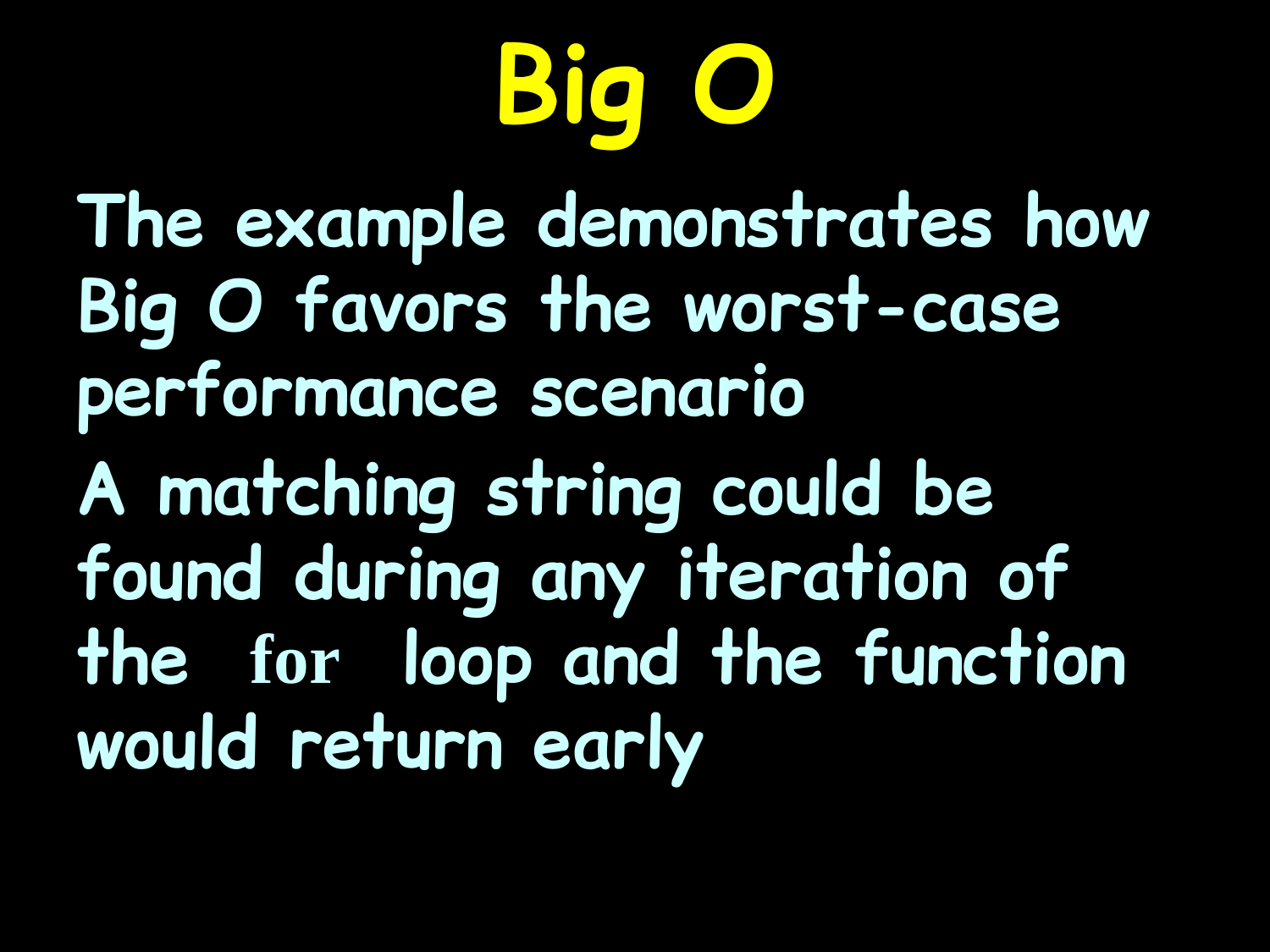

# Big O
The example demonstrates how Big O favors the worst-case performance scenario
A matching string could be found during any iteration of the  for  loop and the function would return early